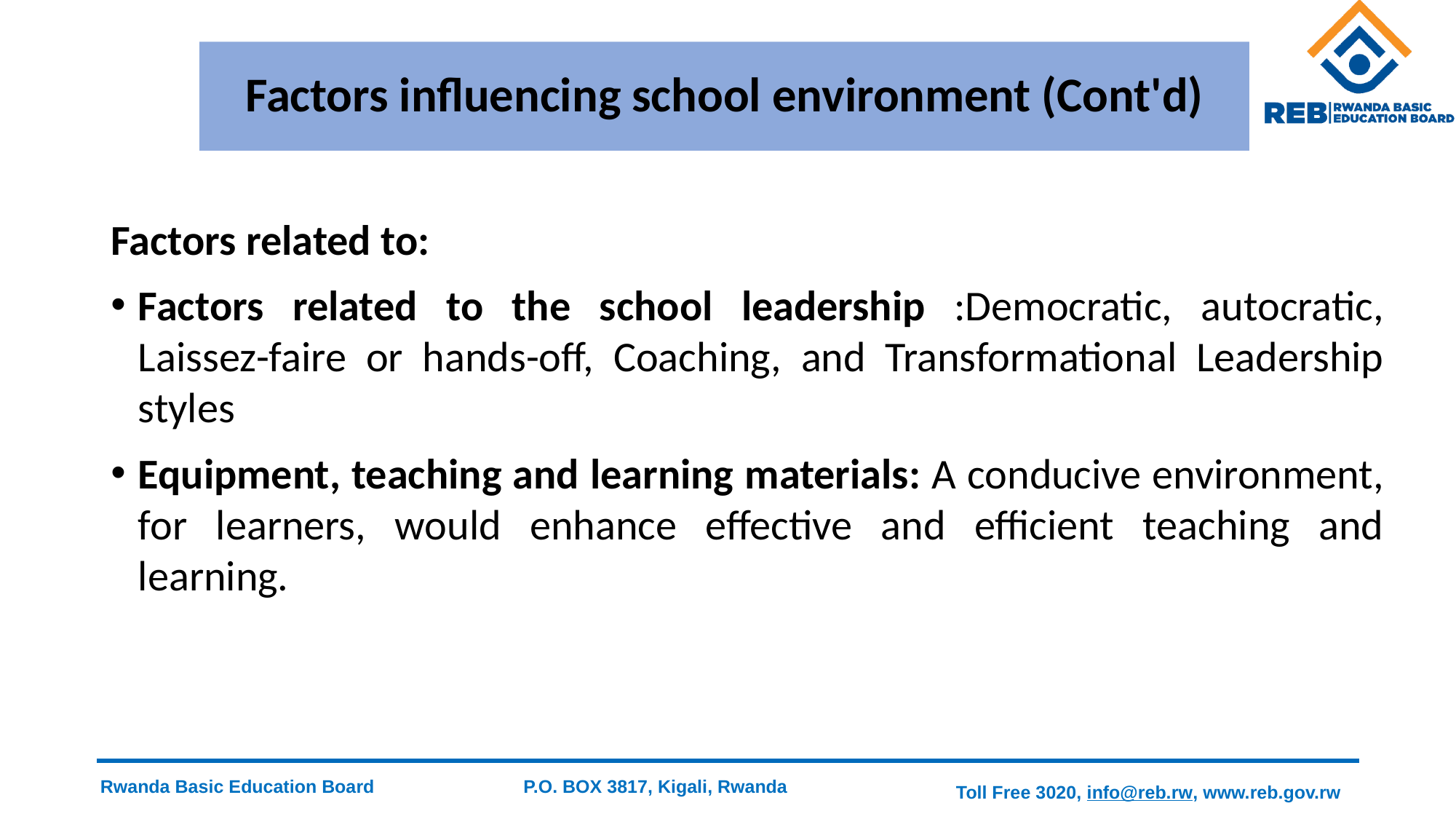

# Factors influencing school environment (Cont'd)
Factors related to:
Factors related to the school leadership :Democratic, autocratic, Laissez-faire or hands-off, Coaching, and Transformational Leadership styles
Equipment, teaching and learning materials: A conducive environment, for learners, would enhance effective and efficient teaching and learning.